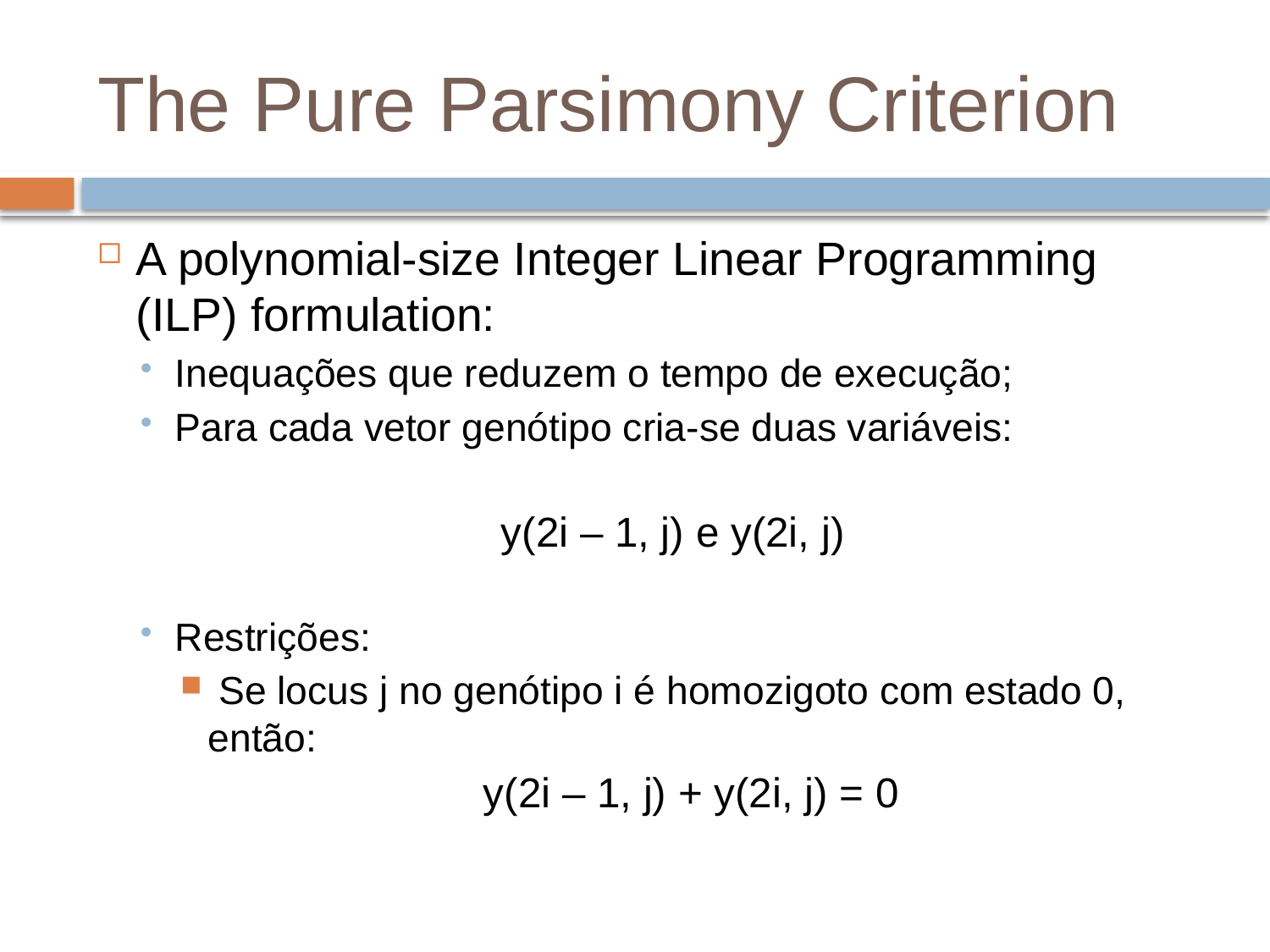

# The Pure Parsimony Criterion

A polynomial-size Integer Linear Programming (ILP) formulation:
Inequações que reduzem o tempo de execução;
Para cada vetor genótipo cria-se duas variáveis:

y(2i – 1, j) e y(2i, j)

Restrições:
 Se locus j no genótipo i é homozigoto com estado 0, então:
		 y(2i – 1, j) + y(2i, j) = 0